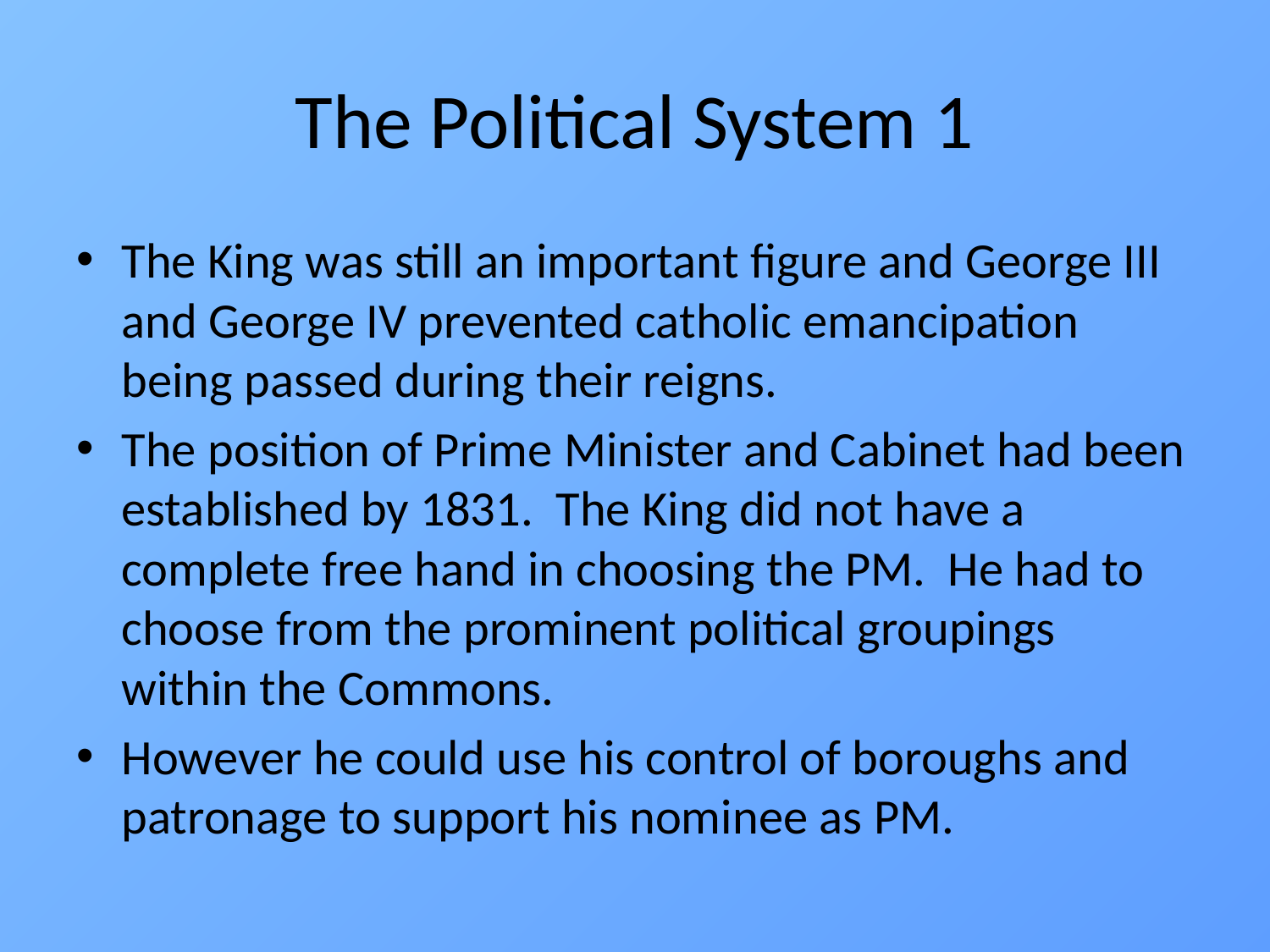

# The Political System 1
The King was still an important figure and George III and George IV prevented catholic emancipation being passed during their reigns.
The position of Prime Minister and Cabinet had been established by 1831.  The King did not have a complete free hand in choosing the PM.  He had to choose from the prominent political groupings within the Commons.
However he could use his control of boroughs and patronage to support his nominee as PM.